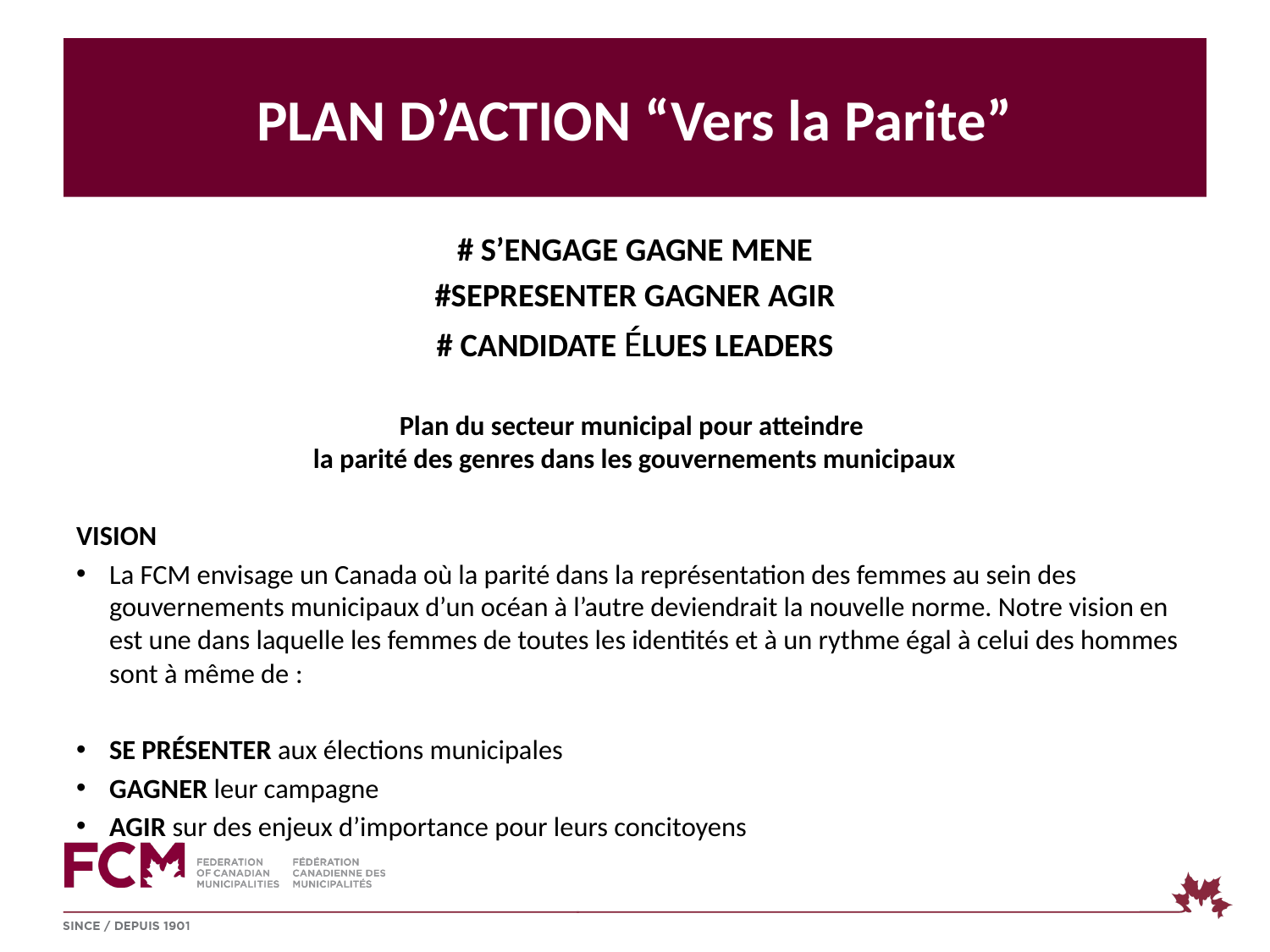

# PLAN D’ACTION “Vers la Parite”
# S’ENGAGE GAGNE MENE
#SEPRESENTER GAGNER AGIR
# candidate élues leaders

Plan du secteur municipal pour atteindre
la parité des genres dans les gouvernements municipaux

VISION
La FCM envisage un Canada où la parité dans la représentation des femmes au sein des gouvernements municipaux d’un océan à l’autre deviendrait la nouvelle norme. Notre vision en est une dans laquelle les femmes de toutes les identités et à un rythme égal à celui des hommes sont à même de :

SE PRÉSENTER aux élections municipales
GAGNER leur campagne
AGIR sur des enjeux d’importance pour leurs concitoyens